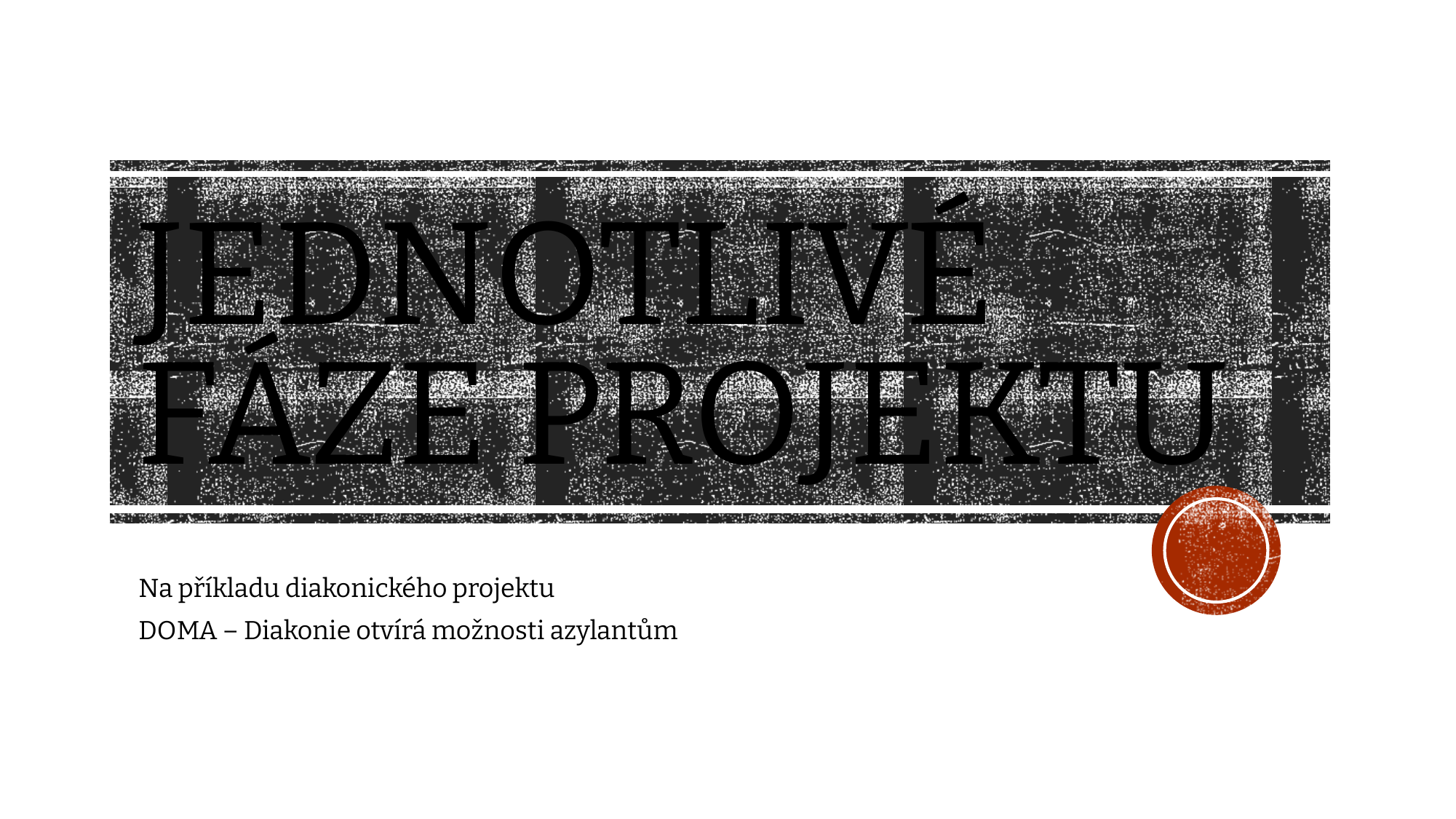

# Jednotlivé fáze projektu

Na příkladu diakonického projektu
DOMA – Diakonie otvírá možnosti azylantům